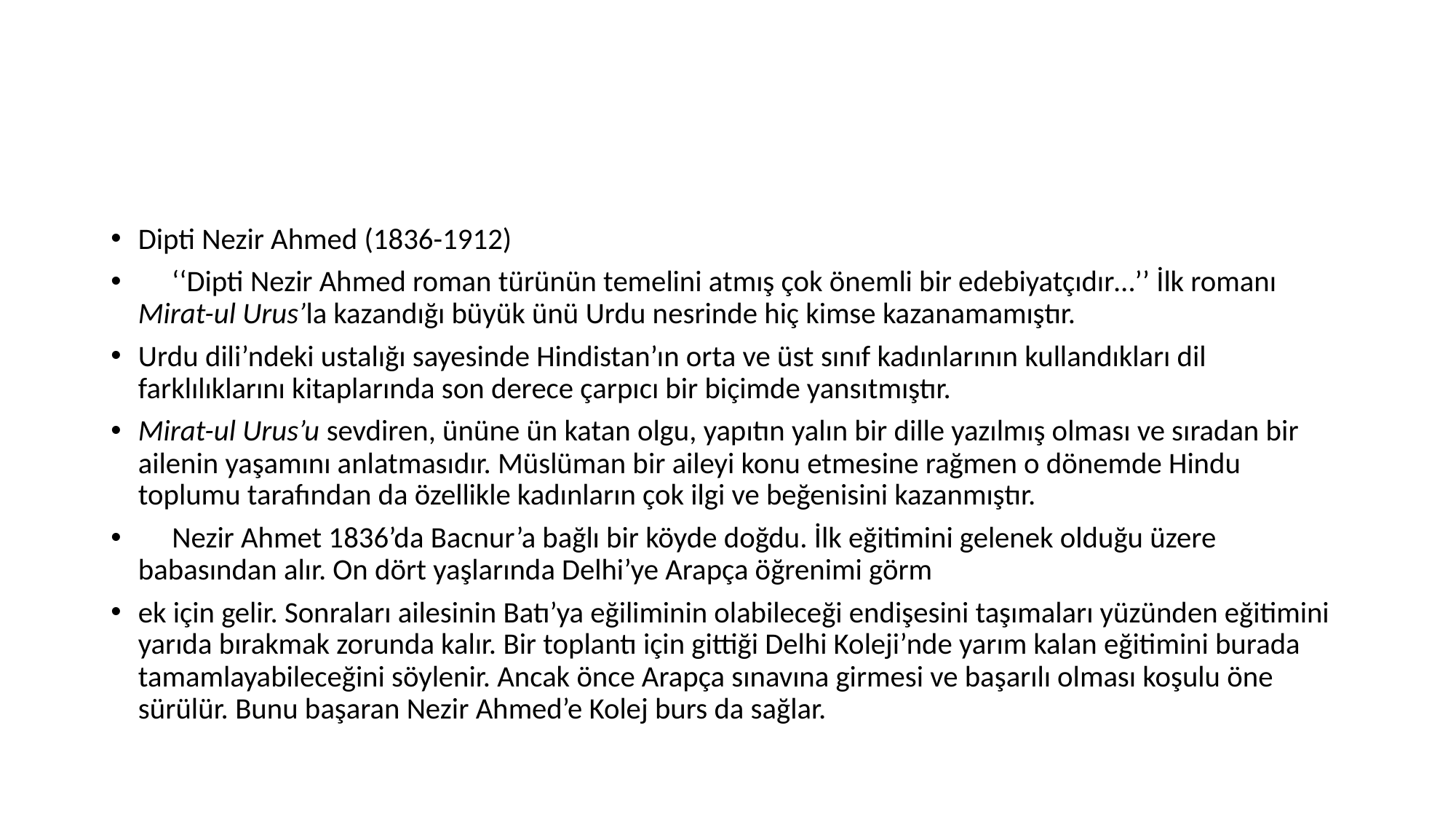

#
Dipti Nezir Ahmed (1836-1912)
     ‘‘Dipti Nezir Ahmed roman türünün temelini atmış çok önemli bir edebiyatçıdır…’’ İlk romanı  Mirat-ul Urus’la kazandığı büyük ünü Urdu nesrinde hiç kimse kazanamamıştır.
Urdu dili’ndeki ustalığı sayesinde Hindistan’ın orta ve üst sınıf kadınlarının kullandıkları dil farklılıklarını kitaplarında son derece çarpıcı bir biçimde yansıtmıştır.
Mirat-ul Urus’u sevdiren, ününe ün katan olgu, yapıtın yalın bir dille yazılmış olması ve sıradan bir ailenin yaşamını anlatmasıdır. Müslüman bir aileyi konu etmesine rağmen o dönemde Hindu toplumu tarafından da özellikle kadınların çok ilgi ve beğenisini kazanmıştır.
     Nezir Ahmet 1836’da Bacnur’a bağlı bir köyde doğdu. İlk eğitimini gelenek olduğu üzere babasından alır. On dört yaşlarında Delhi’ye Arapça öğrenimi görm
ek için gelir. Sonraları ailesinin Batı’ya eğiliminin olabileceği endişesini taşımaları yüzünden eğitimini yarıda bırakmak zorunda kalır. Bir toplantı için gittiği Delhi Koleji’nde yarım kalan eğitimini burada tamamlayabileceğini söylenir. Ancak önce Arapça sınavına girmesi ve başarılı olması koşulu öne sürülür. Bunu başaran Nezir Ahmed’e Kolej burs da sağlar.